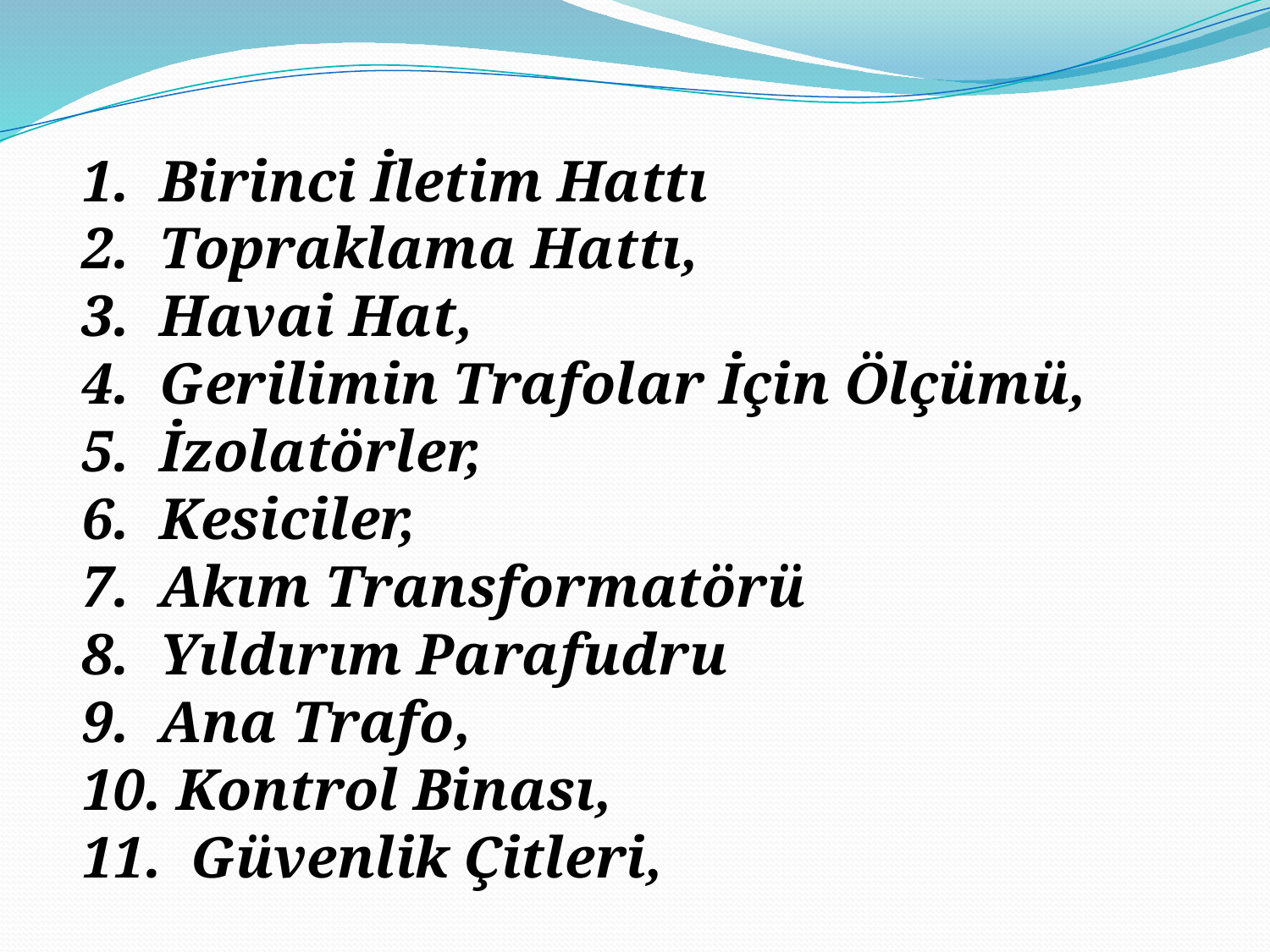

Birinci İletim Hattı
  Topraklama Hattı,
  Havai Hat,
  Gerilimin Trafolar İçin Ölçümü,
  İzolatörler,
  Kesiciler,
  Akım Transformatörü
  Yıldırım Parafudru
  Ana Trafo,
 Kontrol Binası,
  Güvenlik Çitleri,